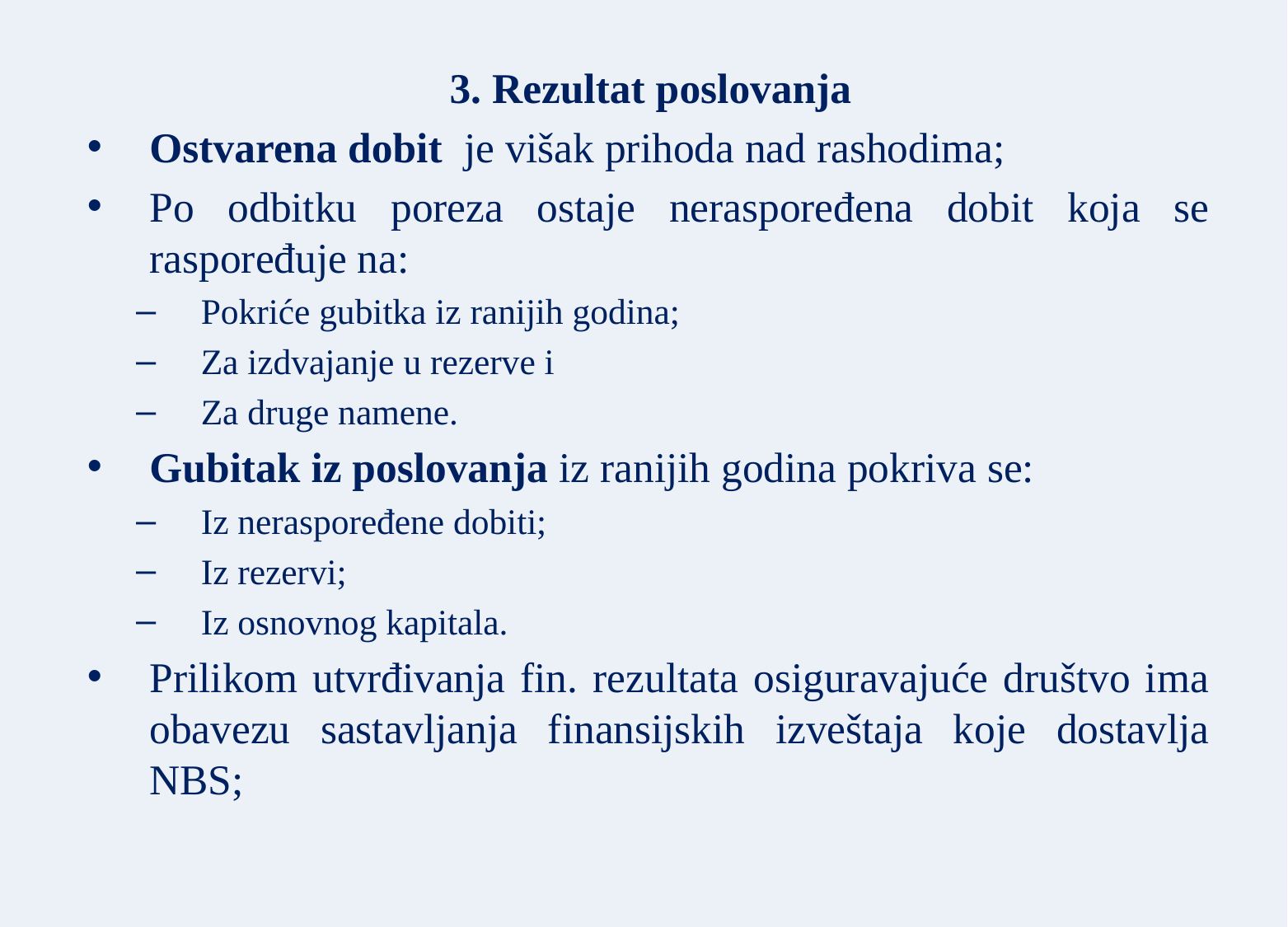

3. Rezultat poslovanja
Ostvarena dobit  je višak prihoda nad rashodima;
Po odbitku poreza ostaje neraspoređena dobit koja se raspoređuje na:
Pokriće gubitka iz ranijih godina;
Za izdvajanje u rezerve i
Za druge namene.
Gubitak iz poslovanja iz ranijih godina pokriva se:
Iz neraspoređene dobiti;
Iz rezervi;
Iz osnovnog kapitala.
Prilikom utvrđivanja fin. rezultata osiguravajuće društvo ima obavezu sastavljanja finansijskih izveštaja koje dostavlja NBS;